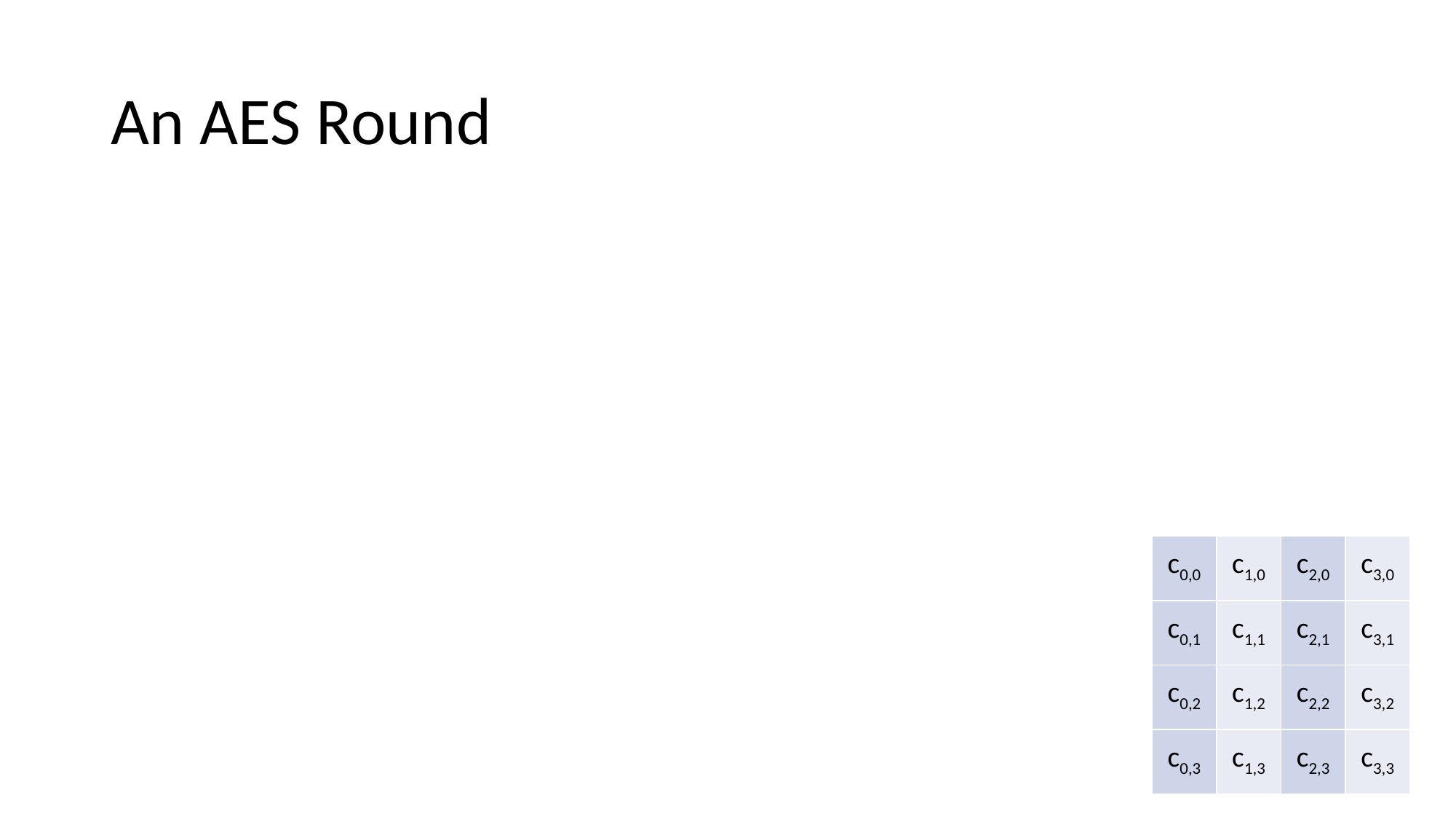

# An AES Round
| c0,0 | c1,0 | c2,0 | c3,0 |
| --- | --- | --- | --- |
| c0,1 | c1,1 | c2,1 | c3,1 |
| c0,2 | c1,2 | c2,2 | c3,2 |
| c0,3 | c1,3 | c2,3 | c3,3 |